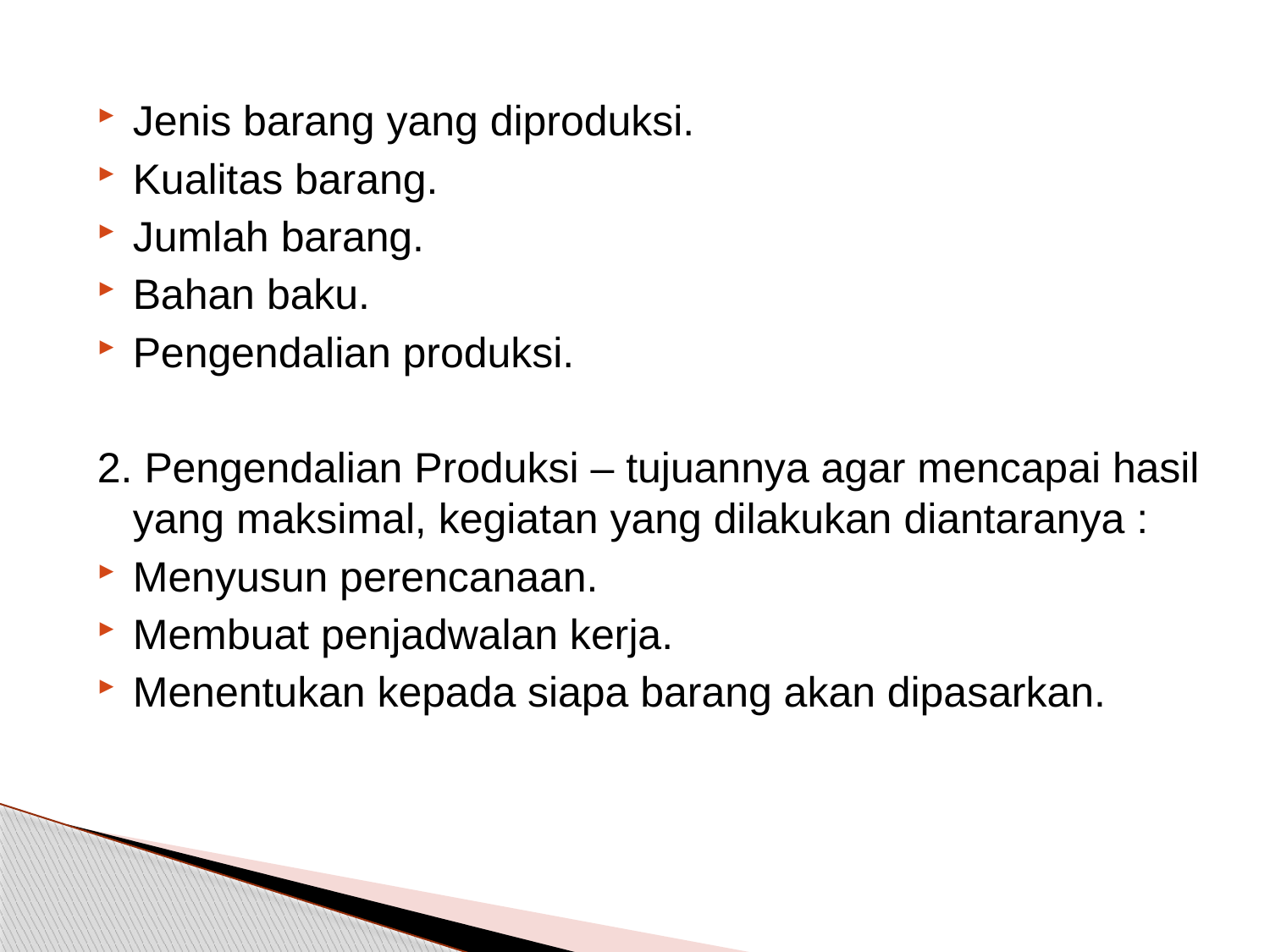

Jenis barang yang diproduksi.
Kualitas barang.
Jumlah barang.
Bahan baku.
Pengendalian produksi.

2. Pengendalian Produksi – tujuannya agar mencapai hasil yang maksimal, kegiatan yang dilakukan diantaranya :
Menyusun perencanaan.
Membuat penjadwalan kerja.
Menentukan kepada siapa barang akan dipasarkan.